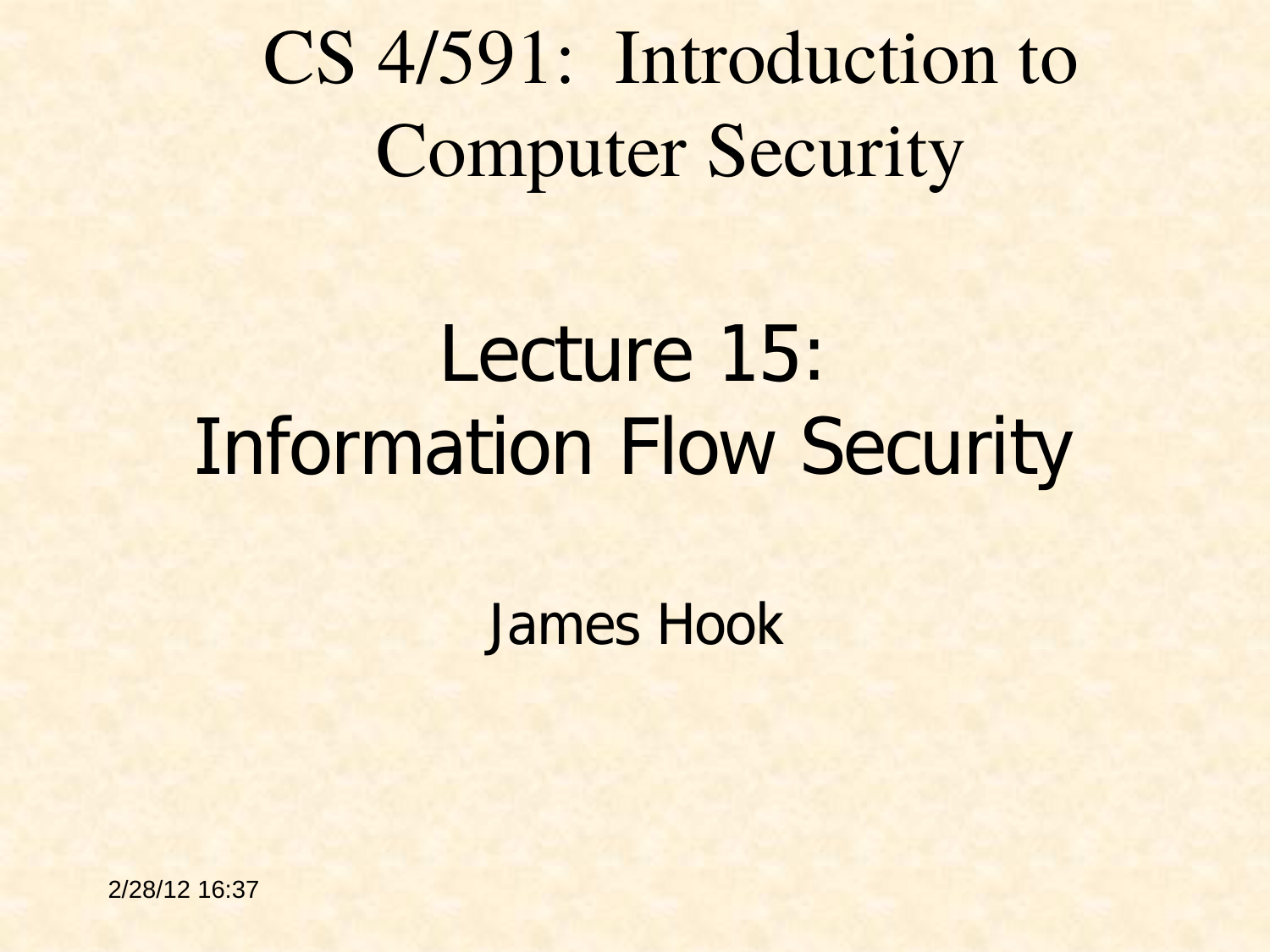

CS 4/591:  Introduction to Computer Security
# Lecture 15: Information Flow Security
James Hook
2/28/12 16:37